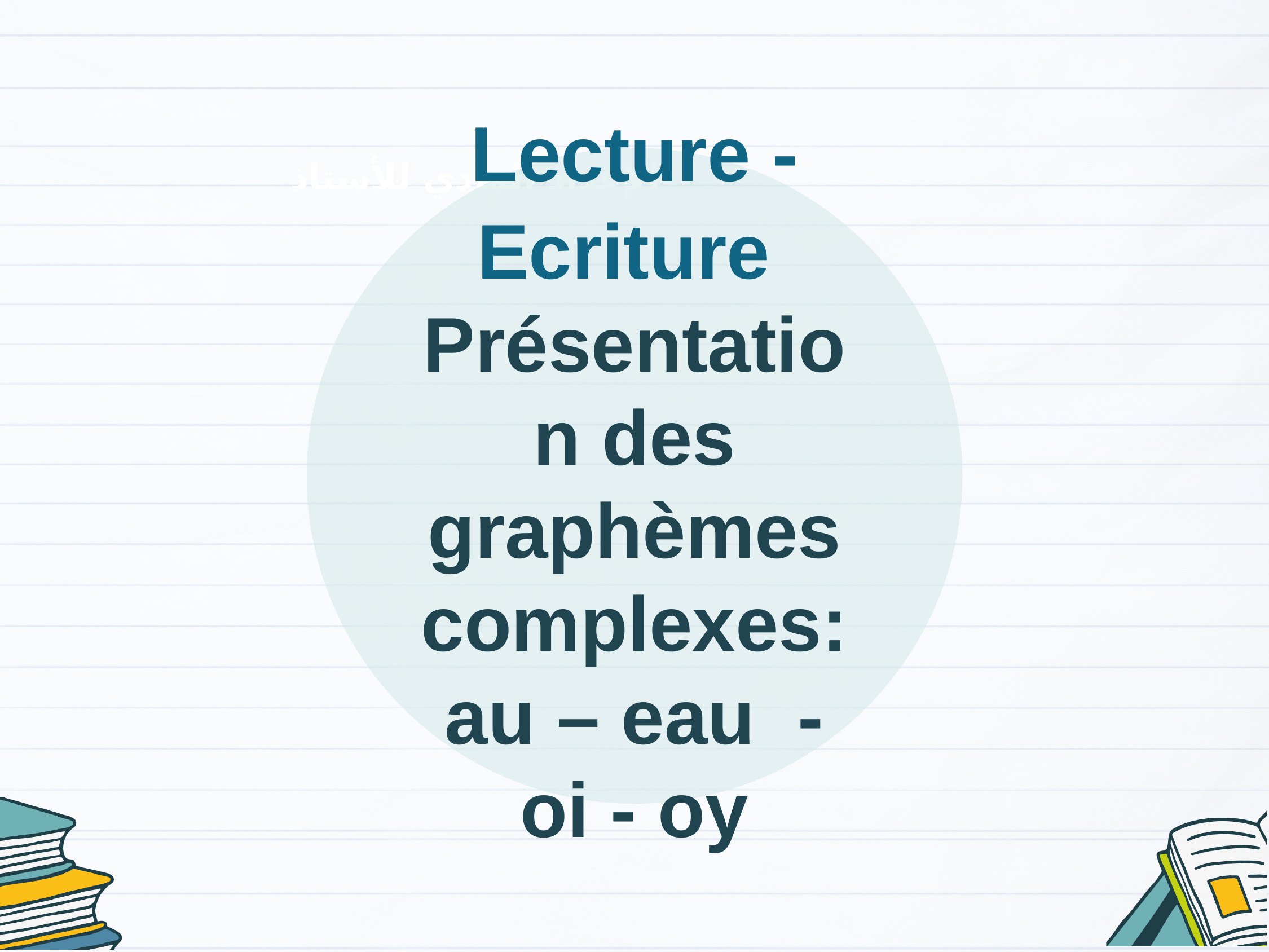

Lecture - Ecriture
Présentation des graphèmes complexes:
au – eau  - oi - oy
الإعداد المادي للأستاذ